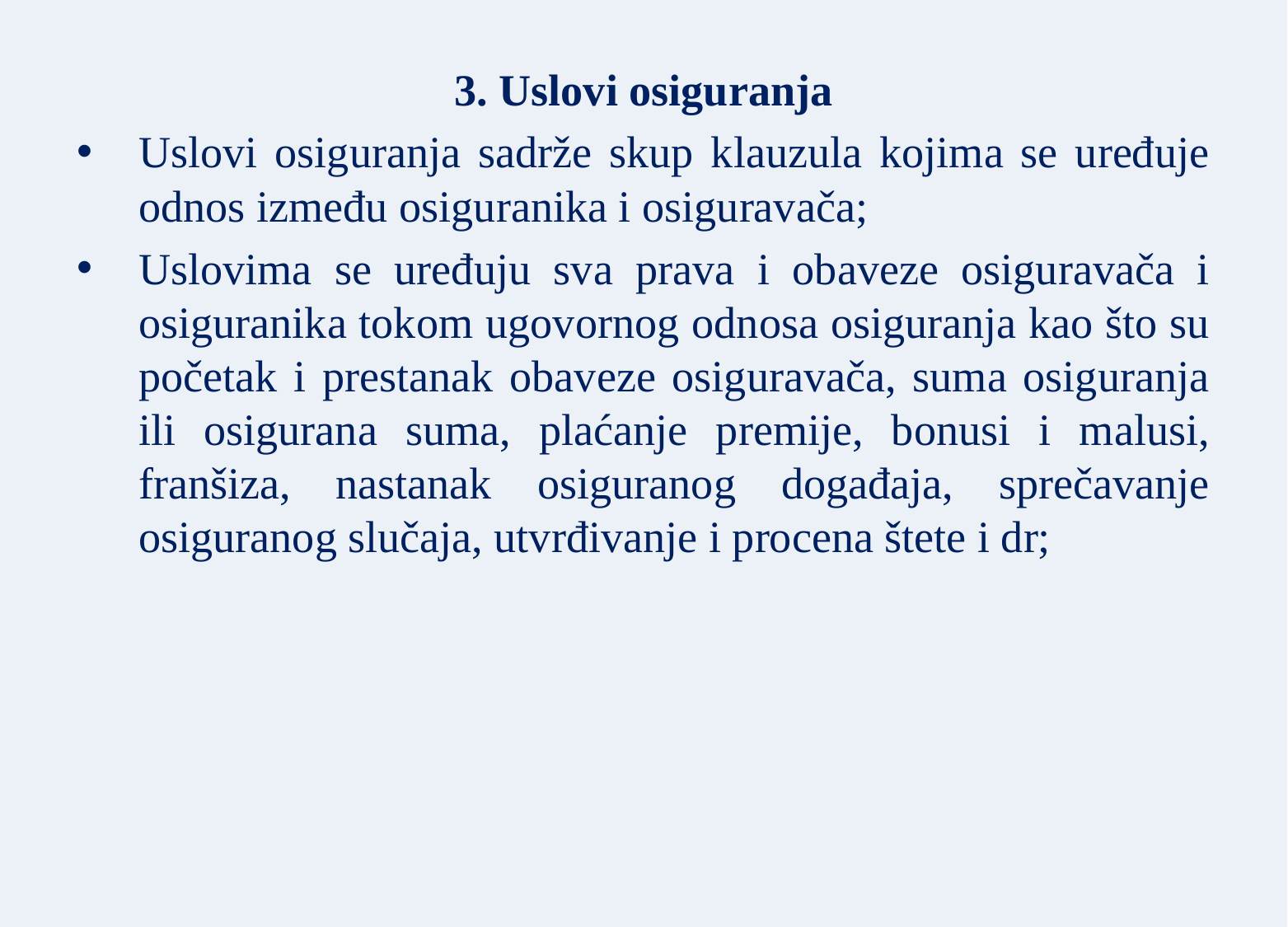

3. Uslovi osiguranja
Uslovi osiguranja sadrže skup klauzula kojima se uređuje odnos između osiguranika i osiguravača;
Uslovima se uređuju sva prava i obaveze osiguravača i osiguranika tokom ugovornog odnosa osiguranja kao što su početak i prestanak obaveze osiguravača, suma osiguranja ili osigurana suma, plaćanje premije, bonusi i malusi, franšiza, nastanak osiguranog događaja, sprečavanje osiguranog slučaja, utvrđivanje i procena štete i dr;